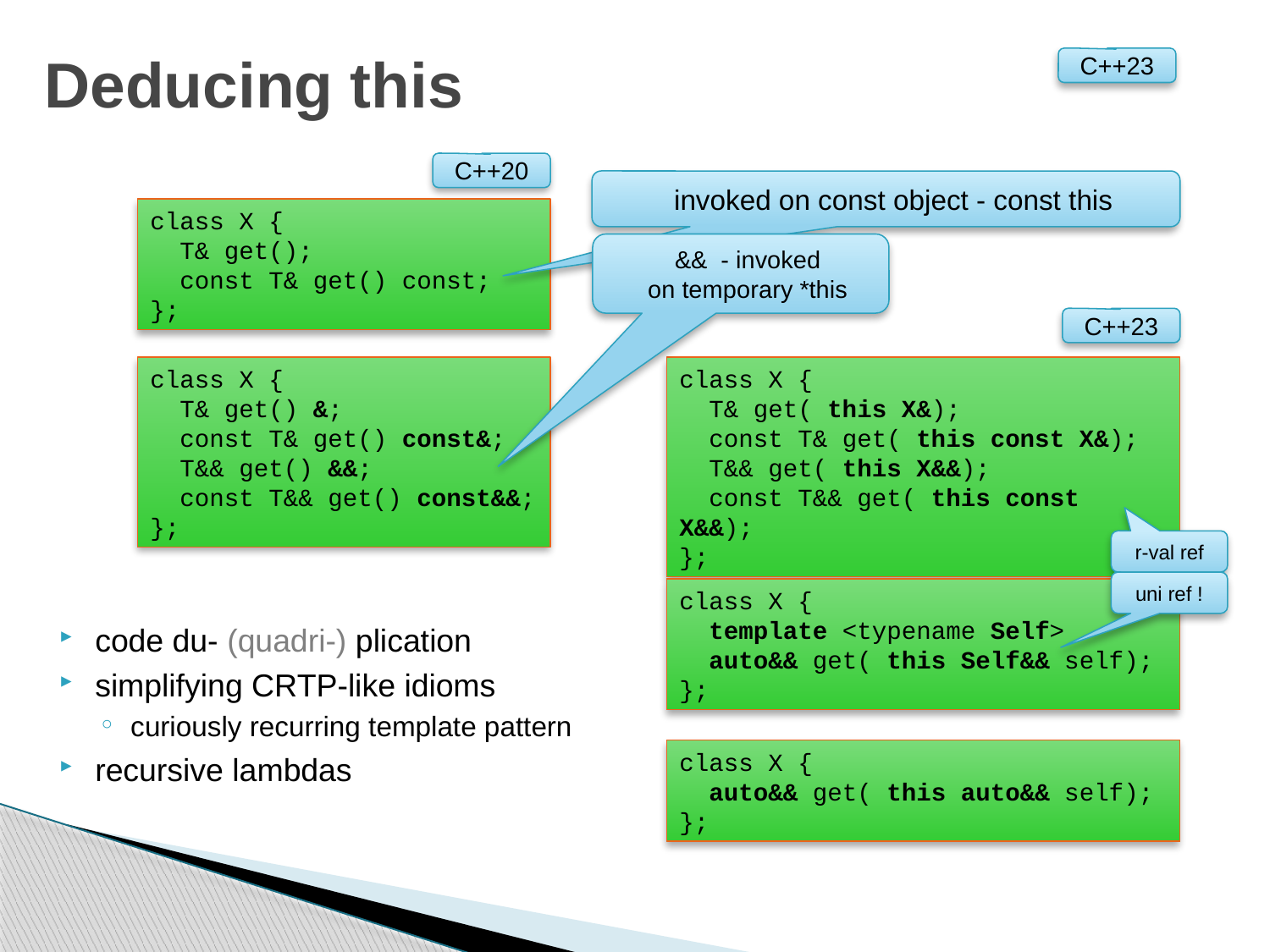

# Deducing this
C++23
C++20
invoked on const object - const this
class X {
  T& get();
  const T& get() const;
};
&&  - invoked
on temporary *this
C++23
class X {
  T& get() &;
  const T& get() const&;
  T&& get() &&;
  const T&& get() const&&;
};
class X {
  T& get( this X&);
  const T& get( this const X&);
  T&& get( this X&&);
  const T&& get( this const X&&);
};
r-val ref
uni ref !
class X {
  template <typename Self>
  auto&& get( this Self&& self);
};
code du- (quadri-) plication
simplifying CRTP-like idioms
curiously recurring template pattern
recursive lambdas
class X {
  auto&& get( this auto&& self);
};